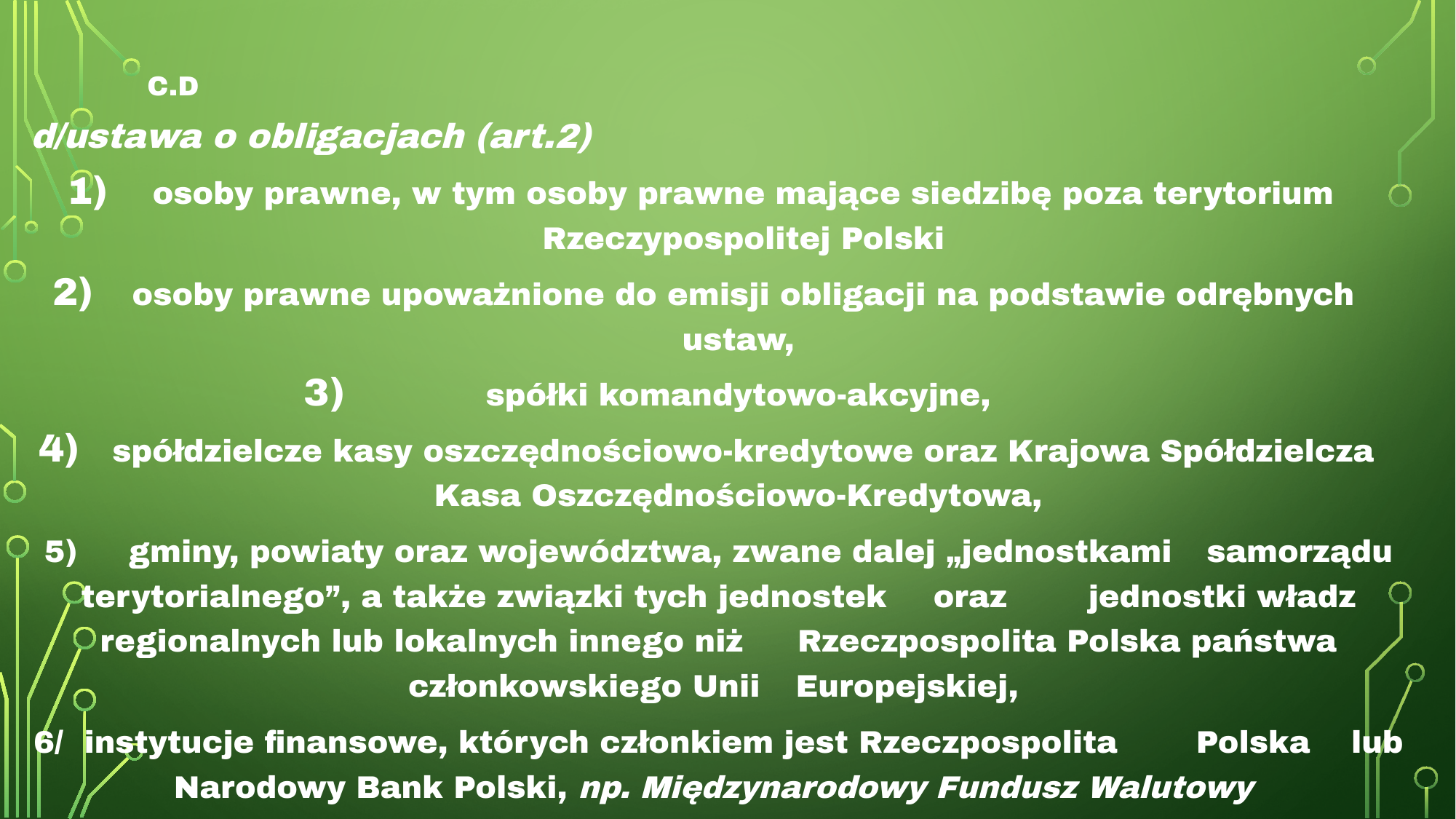

# c.D
d/ustawa o obligacjach (art.2)
osoby prawne, w tym osoby prawne mające siedzibę poza terytorium Rzeczypospolitej Polski
osoby prawne upoważnione do emisji obligacji na podstawie odrębnych ustaw,
spółki komandytowo-akcyjne,
spółdzielcze kasy oszczędnościowo-kredytowe oraz Krajowa Spółdzielcza Kasa Oszczędnościowo-Kredytowa,
5)     gminy, powiaty oraz województwa, zwane dalej „jednostkami 	samorządu terytorialnego”, a także związki tych jednostek 	oraz 	jednostki władz regionalnych lub lokalnych innego niż 	Rzeczpospolita Polska państwa członkowskiego Unii 	Europejskiej,
6/  instytucje finansowe, których członkiem jest Rzeczpospolita 	Polska 	lub Narodowy Bank Polski, np. Międzynarodowy Fundusz Walutowy